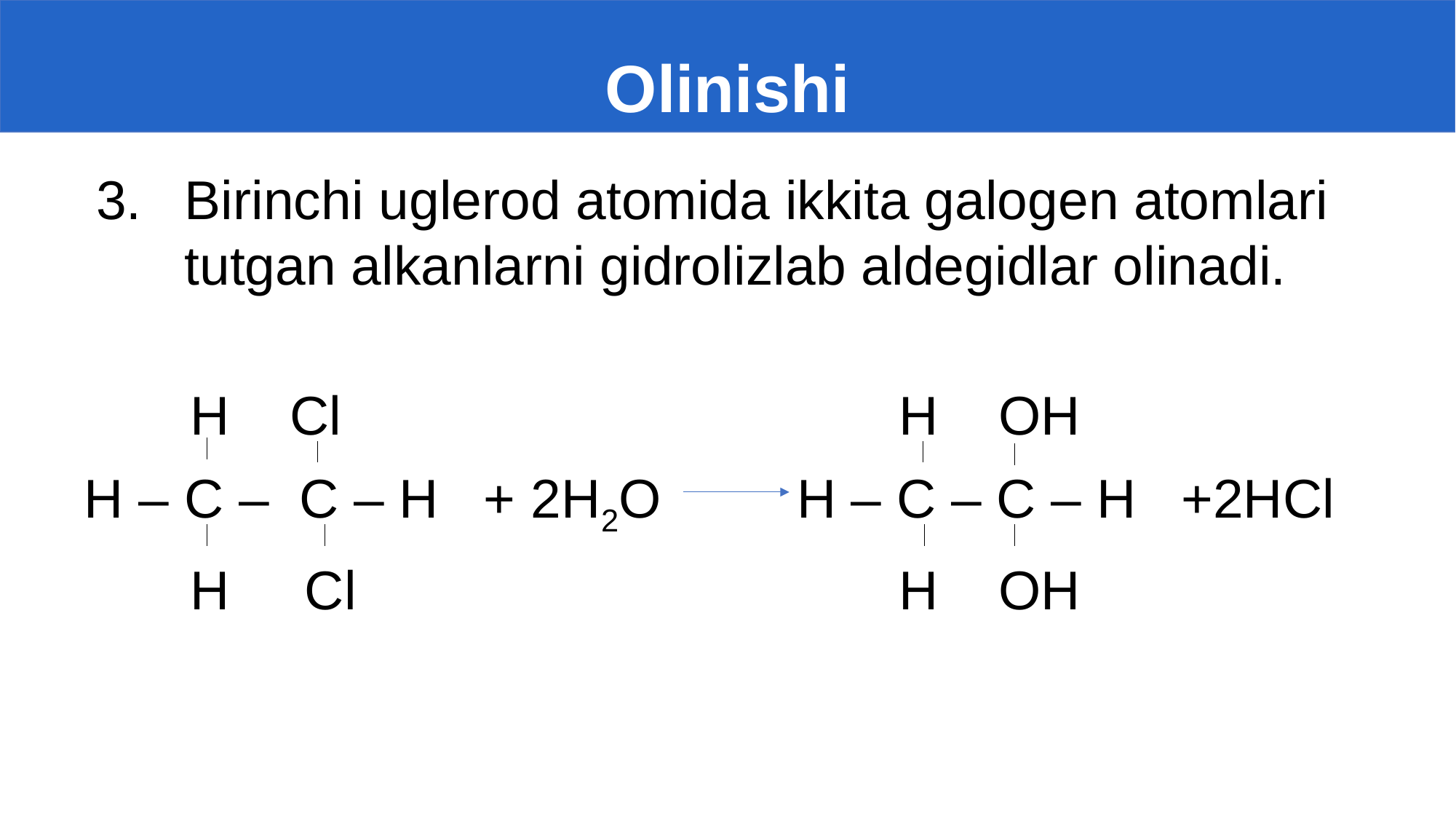

# Olinishi
Birinchi uglerod atomida ikkita galogen atomlari tutgan alkanlarni gidrolizlab aldegidlar olinadi.
        H    Cl                                     H    OH
 H – C –  C – H   + 2H2O         H – C – C – H   +2HCl
        H     Cl                                    H    OH